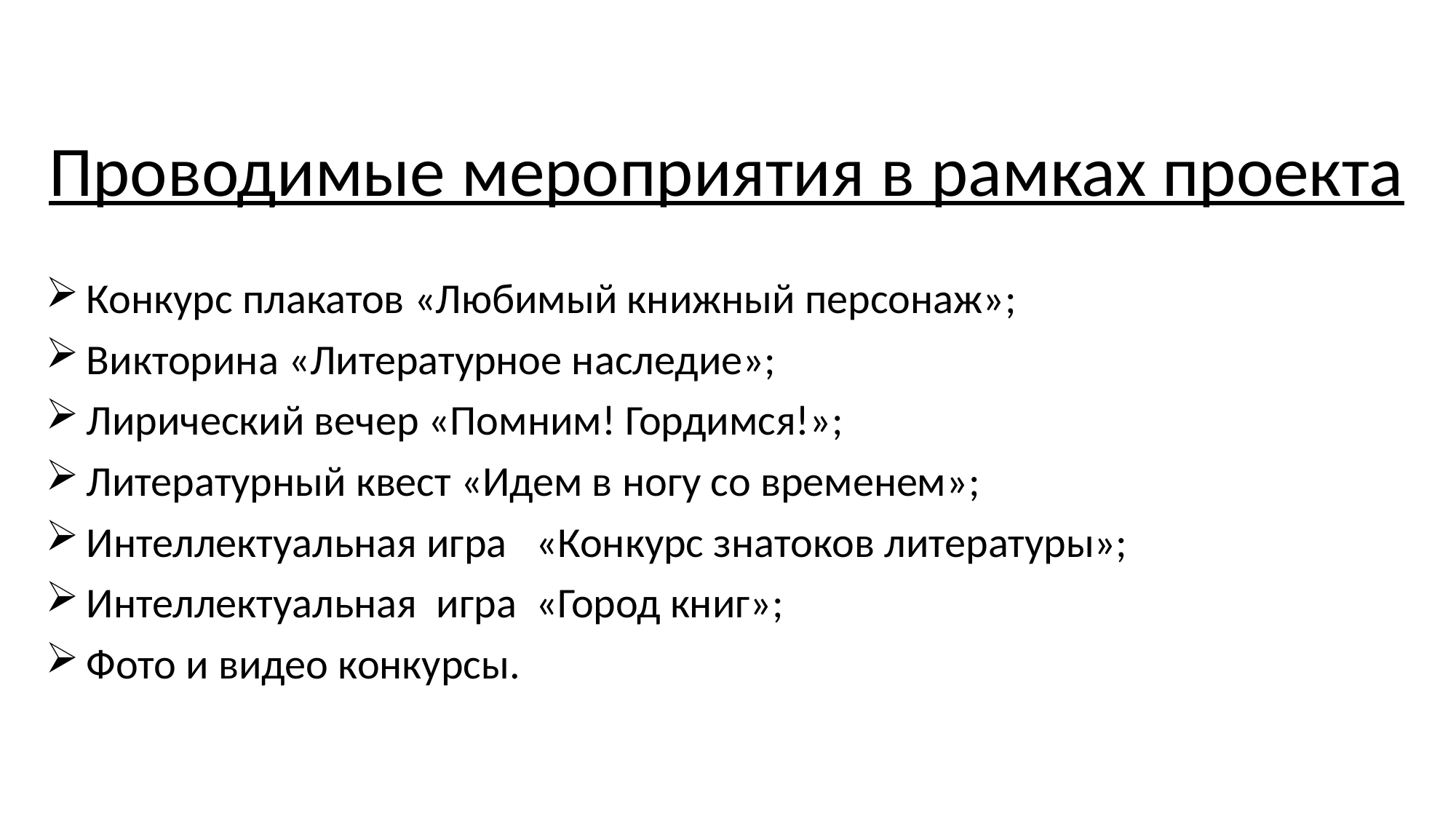

# Проводимые мероприятия в рамках проекта
Конкурс плакатов «Любимый книжный персонаж»;
Викторина «Литературное наследие»;
Лирический вечер «Помним! Гордимся!»;
Литературный квест «Идем в ногу со временем»;
Интеллектуальная игра   «Конкурс знатоков литературы»;
Интеллектуальная  игра  «Город книг»;
Фото и видео конкурсы.